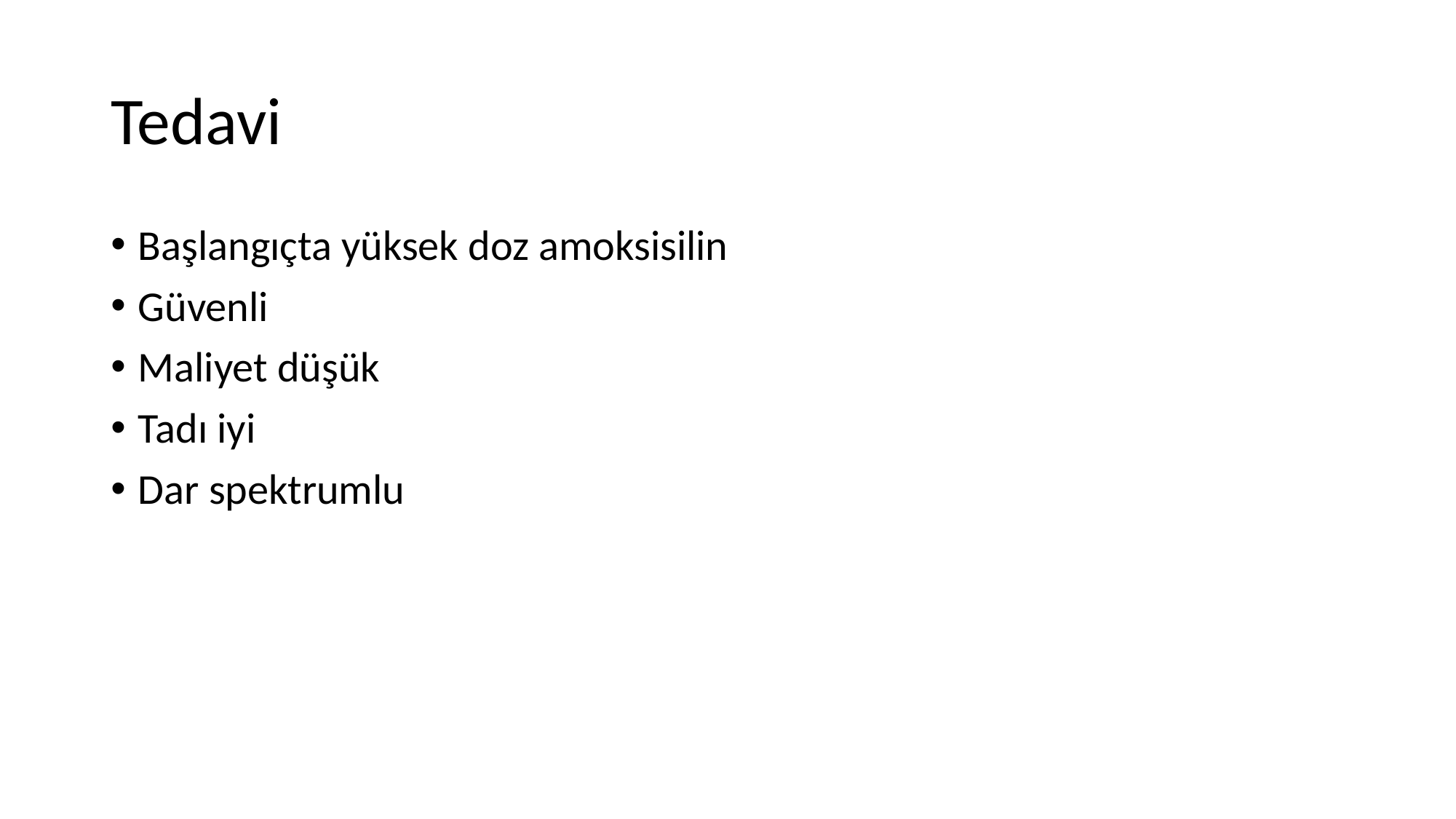

# Tedavi
Başlangıçta yüksek doz amoksisilin
Güvenli
Maliyet düşük
Tadı iyi
Dar spektrumlu